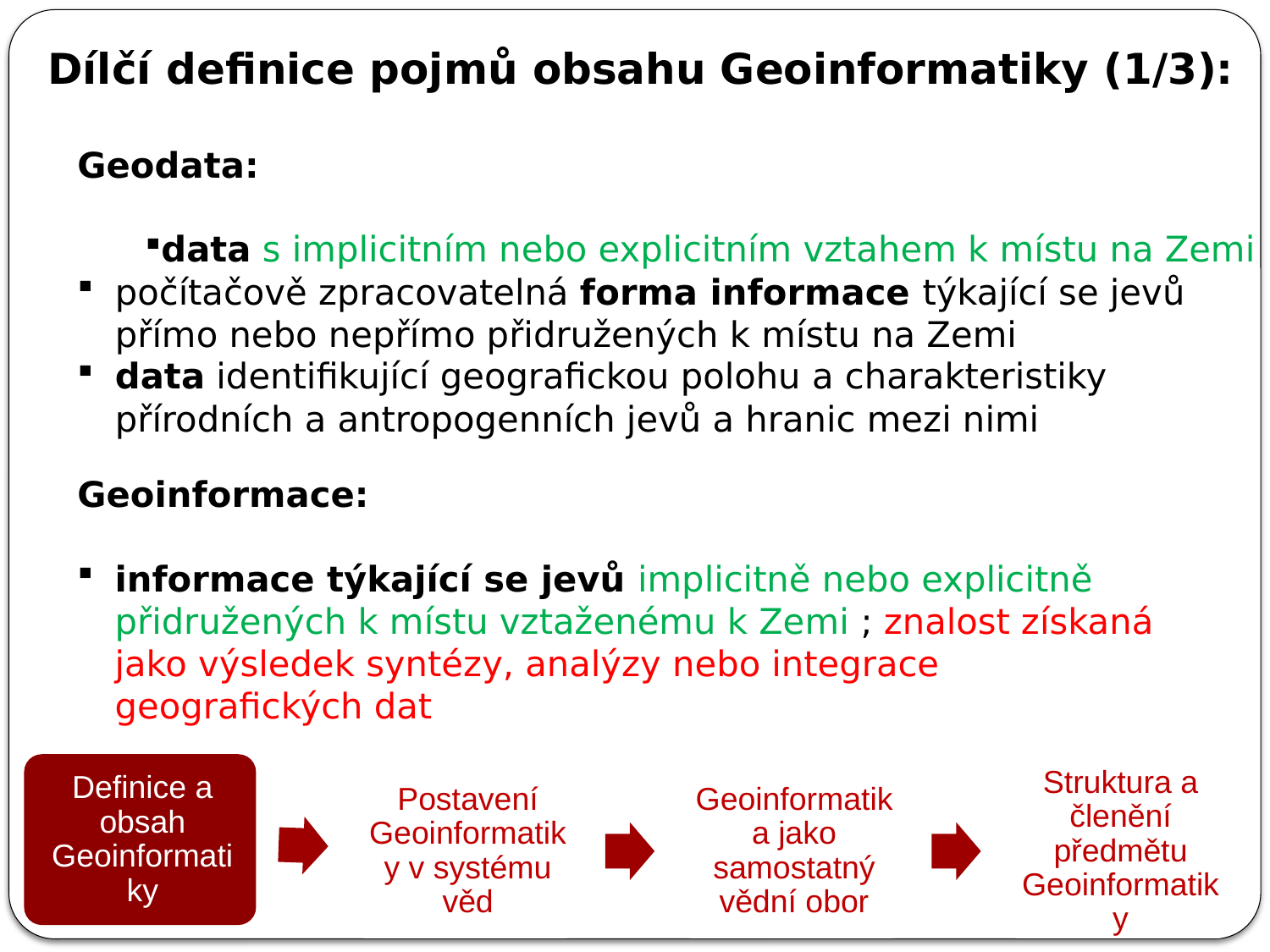

Dílčí definice pojmů obsahu Geoinformatiky (1/3):
Geodata:

data s implicitním nebo explicitním vztahem k místu na Zemi
počítačově zpracovatelná forma informace týkající se jevů    přímo nebo nepřímo přidružených k místu na Zemi
data identifikující geografickou polohu a charakteristiky přírodních a antropogenních jevů a hranic mezi nimi
Geoinformace:

informace týkající se jevů implicitně nebo explicitně přidružených k místu vztaženému k Zemi ; znalost získaná jako výsledek syntézy, analýzy nebo integrace geografických dat
Definice a obsah Geoinformatiky

Postavení Geoinformatiky v systému věd

Geoinformatika jako samostatný vědní obor

Struktura a členění předmětu Geoinformatiky